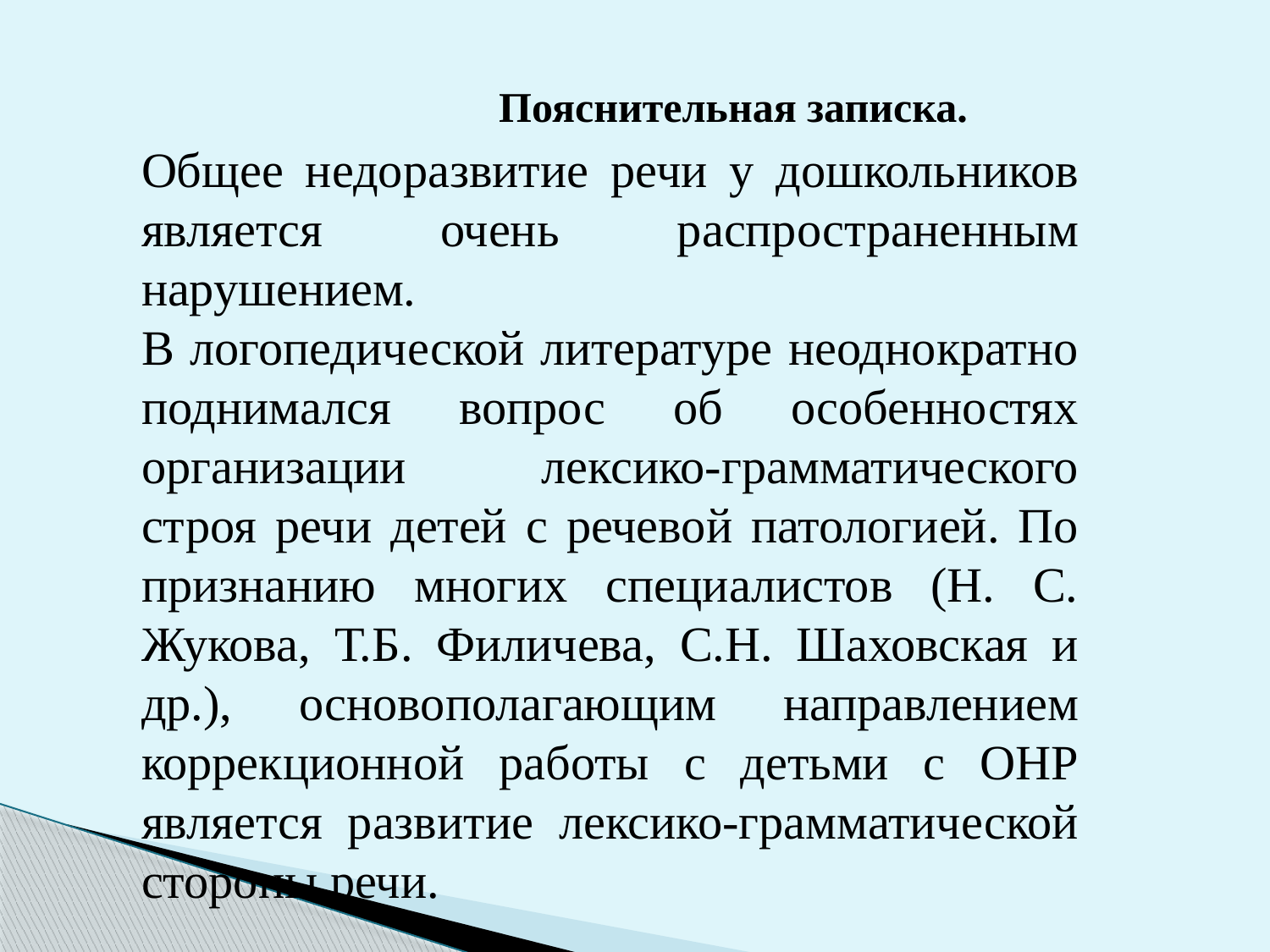

Пояснительная записка.
Общее недоразвитие речи у дошкольников является очень распространенным нарушением.
В логопедической литературе неоднократно поднимался вопрос об особенностях организации лексико-грамматического строя речи детей с речевой патологией. По признанию многих специалистов (Н. С. Жукова, Т.Б. Филичева, С.Н. Шаховская и др.), основополагающим направлением коррекционной работы с детьми с ОНР является развитие лексико-грамматической стороны речи.